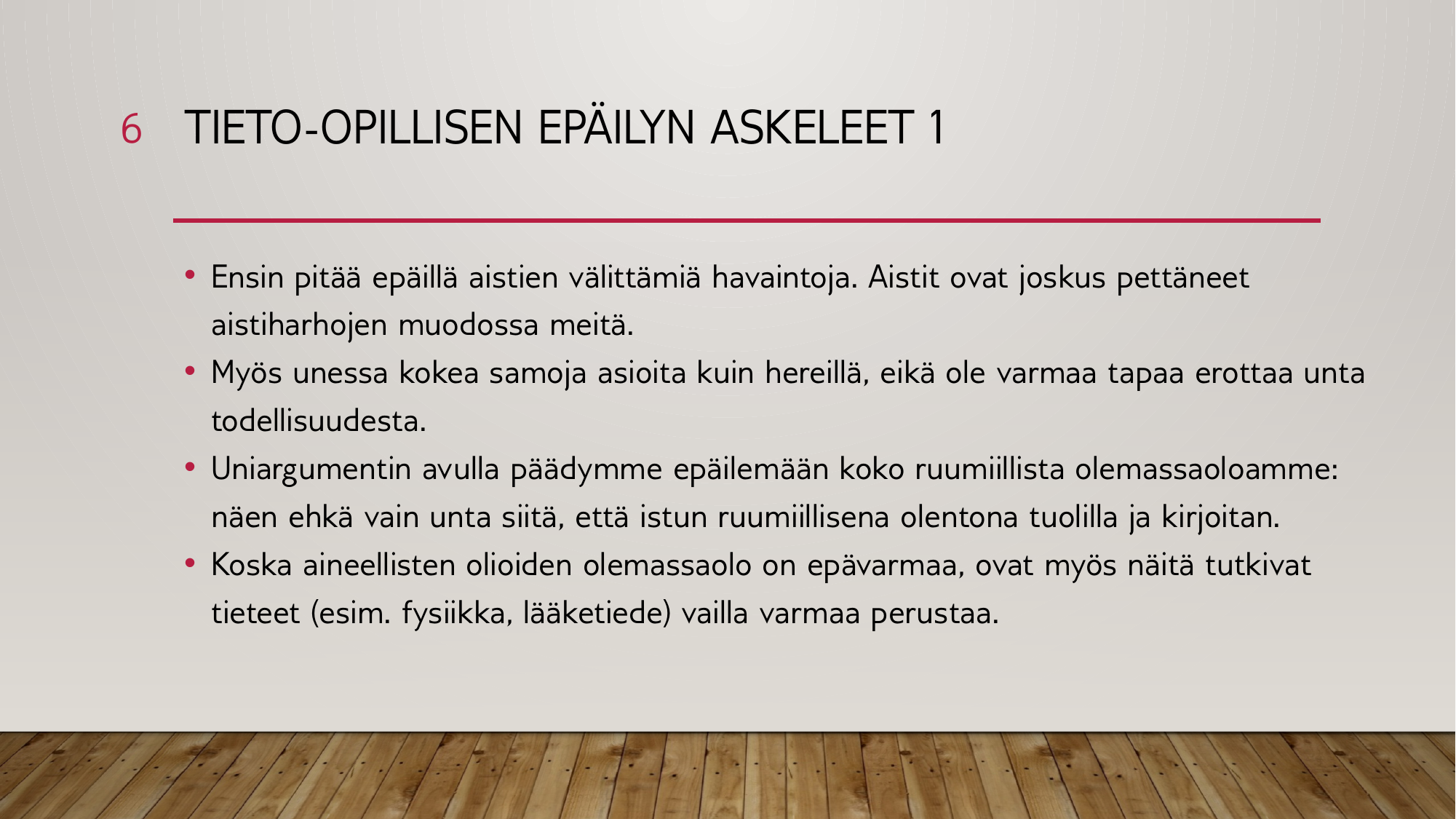

6
# Tieto-opillisen epäilyn askeleet 1
Ensin pitää epäillä aistien välittämiä havaintoja. Aistit ovat joskus pettäneet aistiharhojen muodossa meitä.
Myös unessa kokea samoja asioita kuin hereillä, eikä ole varmaa tapaa erottaa unta todellisuudesta.
Uniargumentin avulla päädymme epäilemään koko ruumiillista olemassaoloamme: näen ehkä vain unta siitä, että istun ruumiillisena olentona tuolilla ja kirjoitan.
Koska aineellisten olioiden olemassaolo on epävarmaa, ovat myös näitä tutkivat tieteet (esim. fysiikka, lääketiede) vailla varmaa perustaa.